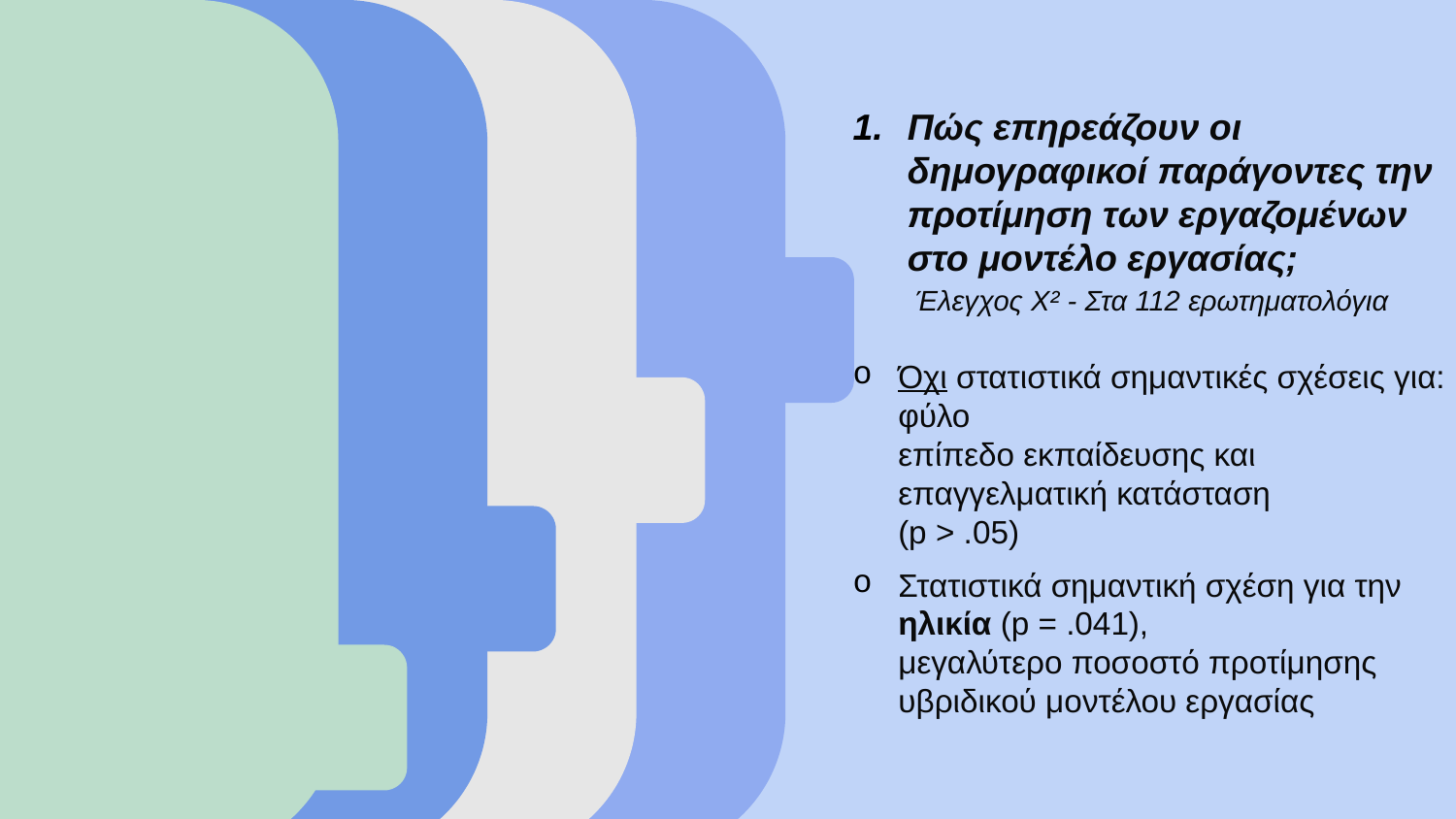

Πώς επηρεάζουν οι δημογραφικοί παράγοντες την προτίμηση των εργαζομένων στο μοντέλο εργασίας;
       Έλεγχος Χ² - Στα 112 ερωτηματολόγια

Όχι στατιστικά σημαντικές σχέσεις για:
φύλο
επίπεδο εκπαίδευσης και επαγγελματική κατάσταση
(p > .05)
Στατιστικά σημαντική σχέση για την ηλικία (p = .041),
μεγαλύτερο ποσοστό προτίμησης υβριδικού μοντέλου εργασίας